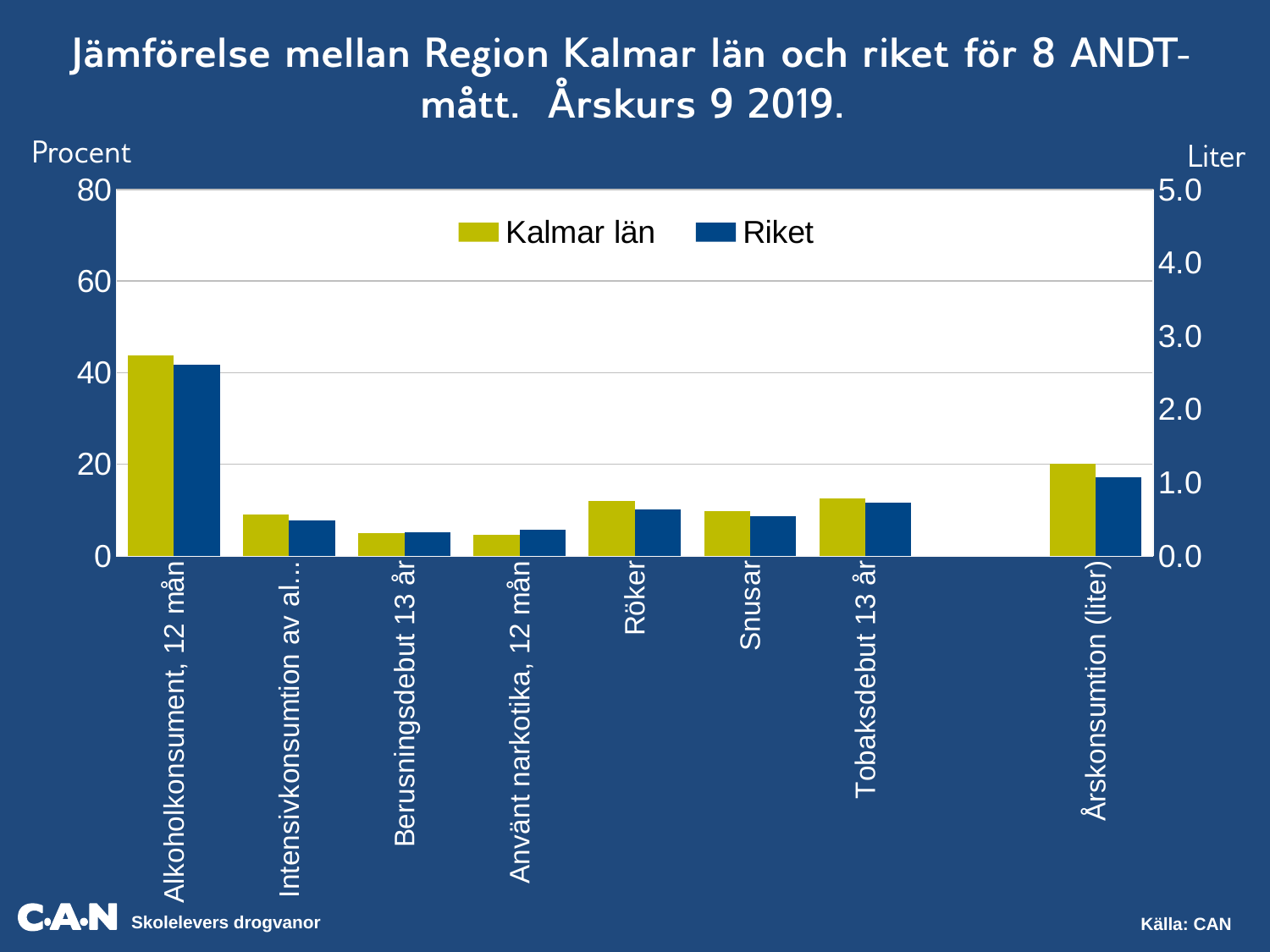

Jämförelse mellan Region Kalmar län och riket för 8 ANDT-mått.  Årskurs 9 2019.
Procent
Liter

### Chart

| Category | Kalmar län | Riket |  |  |
|---|---|---|---|---|
| Alkoholkonsument, 12 mån | 43.838862559241704 | 41.74374547646417 | None | None |
| Intensivkonsumtion av alkohol någon gång i mån. el. oftare | 9.06398104265403 | 7.665277787060004 | None | None |
| Berusningsdebut 13 år | 4.9170616113744074 | 5.135153736993928 | None | None |
| Använt narkotika, 12 mån | 4.502369668246446 | 5.781331652747648 | None | None |
| Röker | 11.907582938388625 | 10.190047646649889 | None | None |
| Snusar | 9.715639810426541 | 8.747361840065068 | None | None |
| Tobaksdebut 13 år | 12.5 | 11.605163016326165 | None | None |
|  | None | None | None | None |
| Årskonsumtion (liter) | None | None | 1.261805124407583 | 1.0728511367569176 |